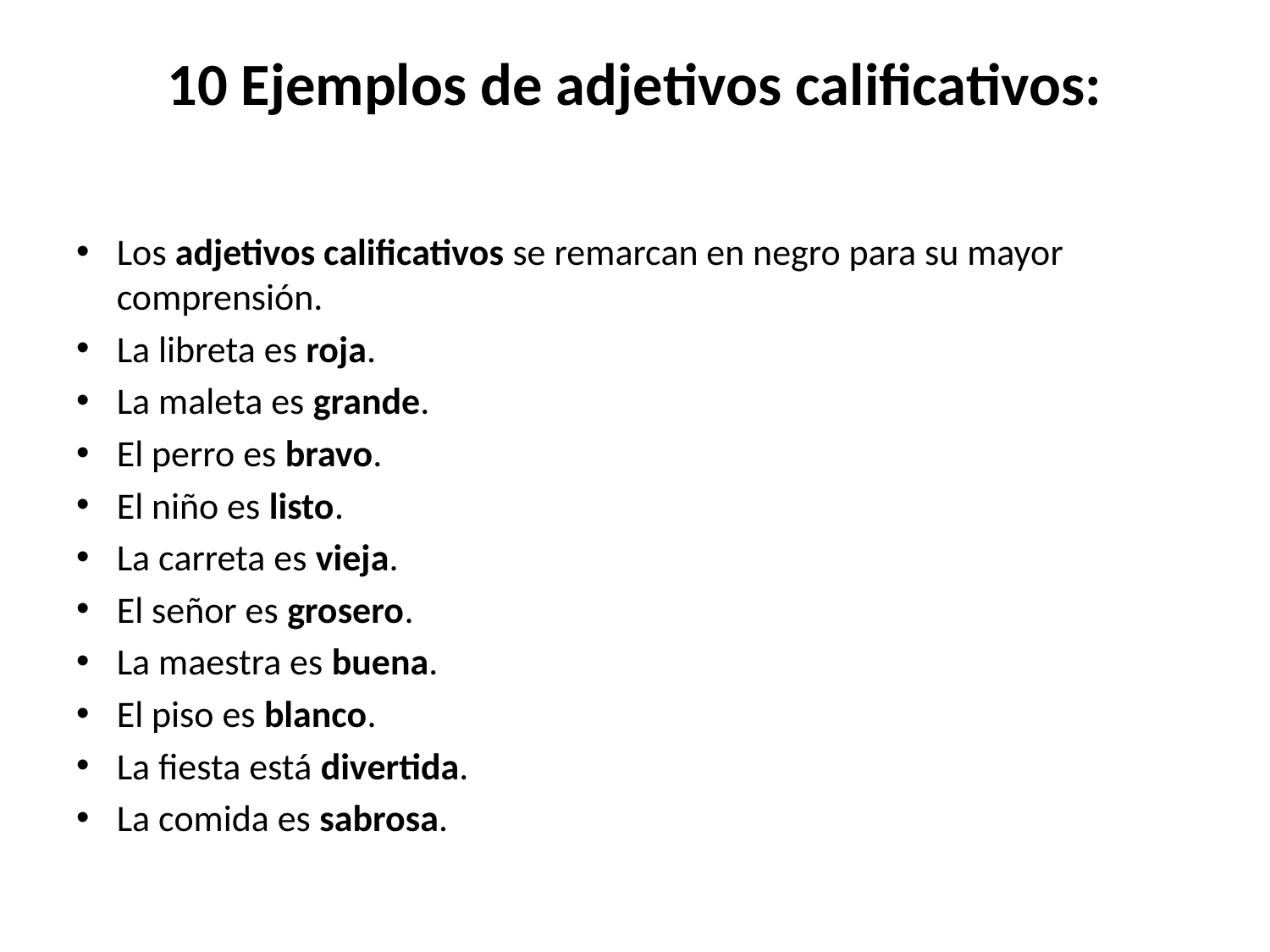

# 10 Ejemplos de adjetivos calificativos:
Los adjetivos calificativos se remarcan en negro para su mayor comprensión.
La libreta es roja.
La maleta es grande.
El perro es bravo.
El niño es listo.
La carreta es vieja.
El señor es grosero.
La maestra es buena.
El piso es blanco.
La fiesta está divertida.
La comida es sabrosa.